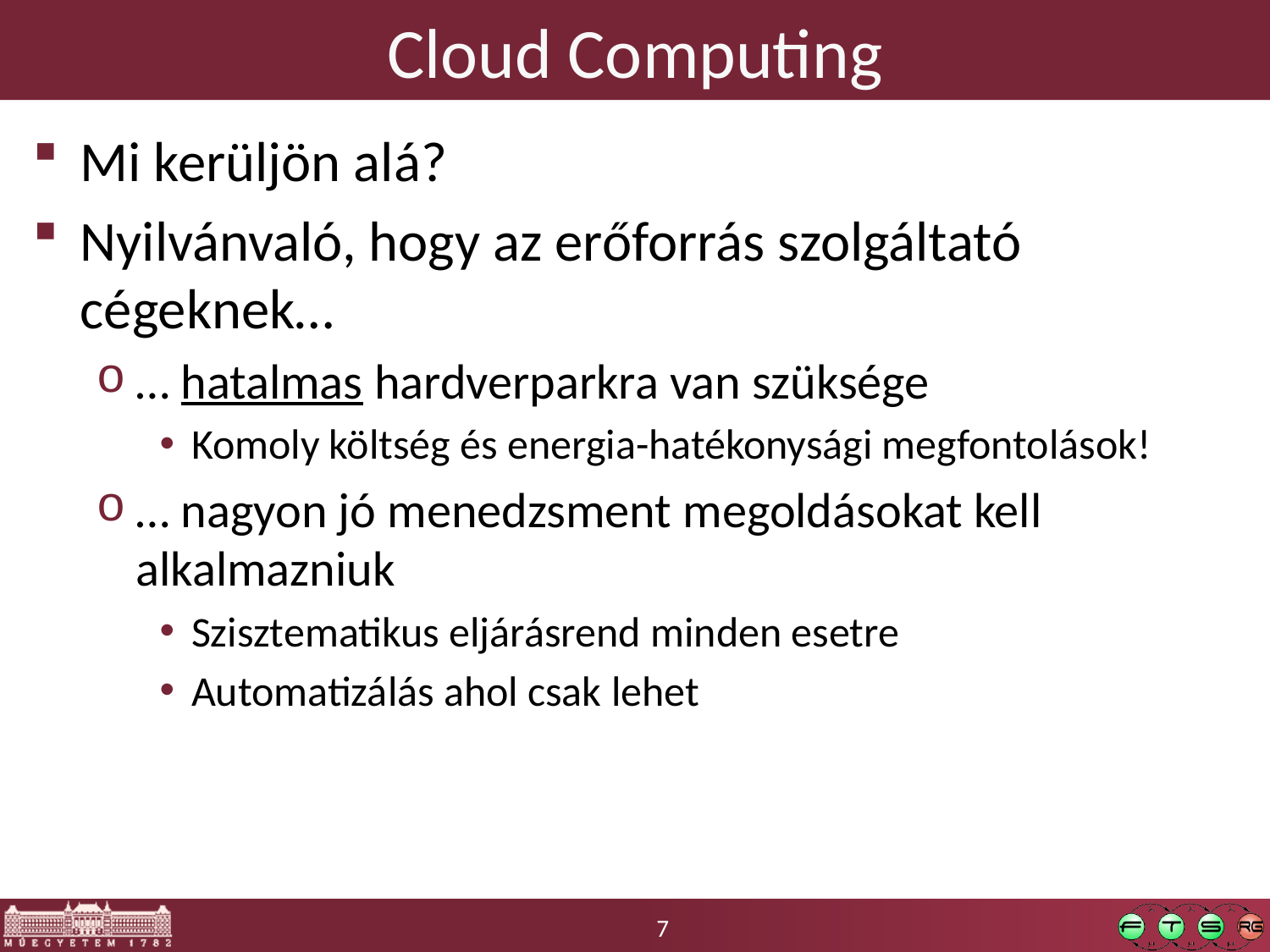

# Cloud Computing
Mi kerüljön alá?
Nyilvánvaló, hogy az erőforrás szolgáltató cégeknek…
… hatalmas hardverparkra van szüksége
Komoly költség és energia-hatékonysági megfontolások!
… nagyon jó menedzsment megoldásokat kell alkalmazniuk
Szisztematikus eljárásrend minden esetre
Automatizálás ahol csak lehet